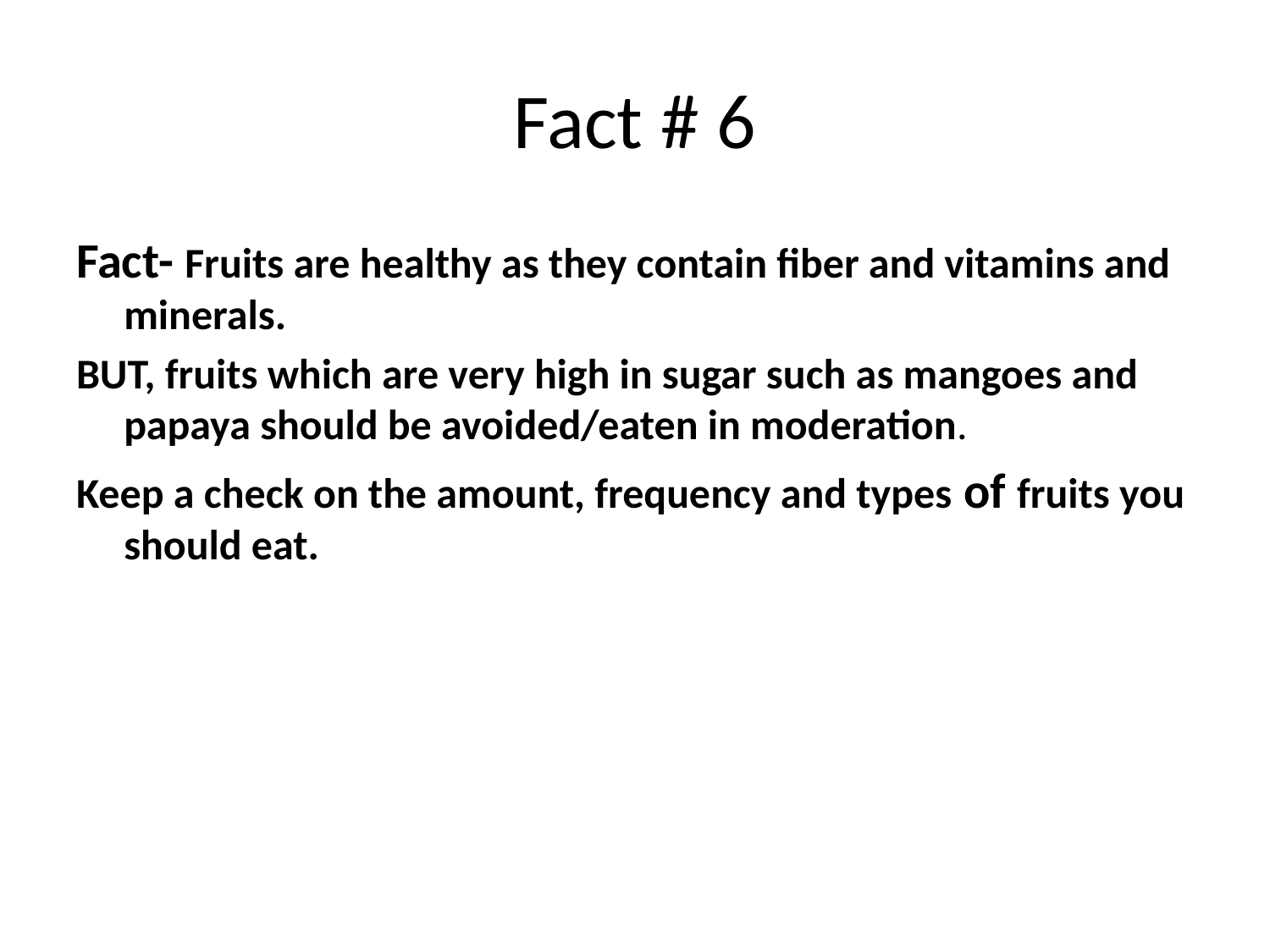

# Fact # 6
Fact- Fruits are healthy as they contain fiber and vitamins and minerals.
BUT, fruits which are very high in sugar such as mangoes and papaya should be avoided/eaten in moderation.
Keep a check on the amount, frequency and types of fruits you should eat.